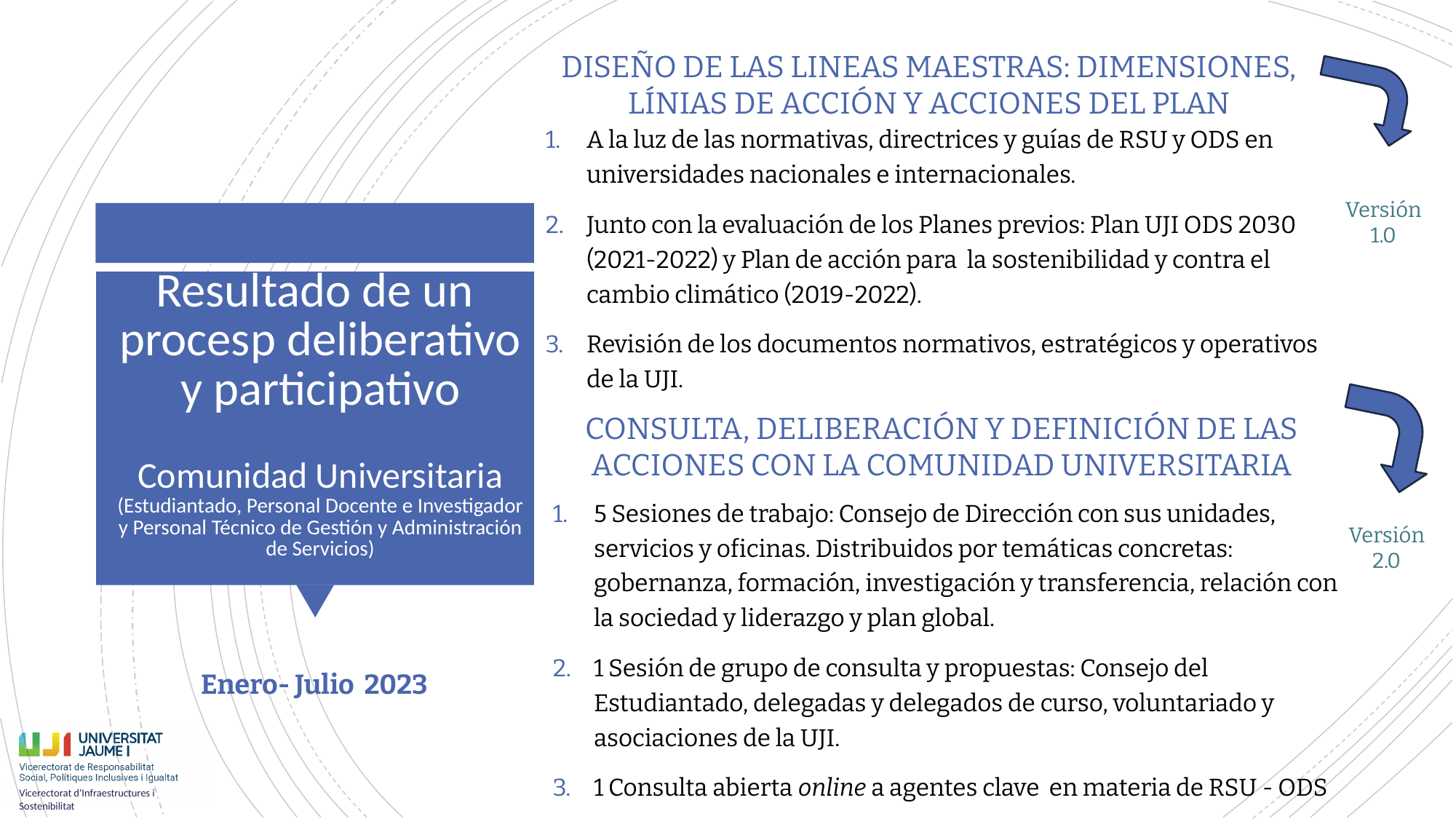

DISEÑO DE LAS LINEAS MAESTRAS: DIMENSIONES, LÍNIAS DE ACCIÓN Y ACCIONES DEL PLAN

A la luz de las normativas, directrices y guías de RSU y ODS en universidades nacionales e internacionales.
Junto con la evaluación de los Planes previos: Plan UJI ODS 2030 (2021-2022) y Plan de acción para  la sostenibilidad y contra el cambio climático (2019-2022).
Revisión de los documentos normativos, estratégicos y operativos de la UJI.

Versión 1.0
# Resultado de un procesp deliberativo y participativo Comunidad Universitaria (Estudiantado, Personal Docente e Investigador y Personal Técnico de Gestión y Administración de Servicios)

CONSULTA, DELIBERACIÓN Y DEFINICIÓN DE LAS ACCIONES CON LA COMUNIDAD UNIVERSITARIA
5 Sesiones de trabajo: Consejo de Dirección con sus unidades, servicios y oficinas. Distribuidos por temáticas concretas: gobernanza, formación, investigación y transferencia, relación con la sociedad y liderazgo y plan global.
1 Sesión de grupo de consulta y propuestas: Consejo del Estudiantado, delegadas y delegados de curso, voluntariado y asociaciones de la UJI.
1 Consulta abierta online a agentes clave  en materia de RSU - ODS

Versión 2.0
Enero- Julio  2023